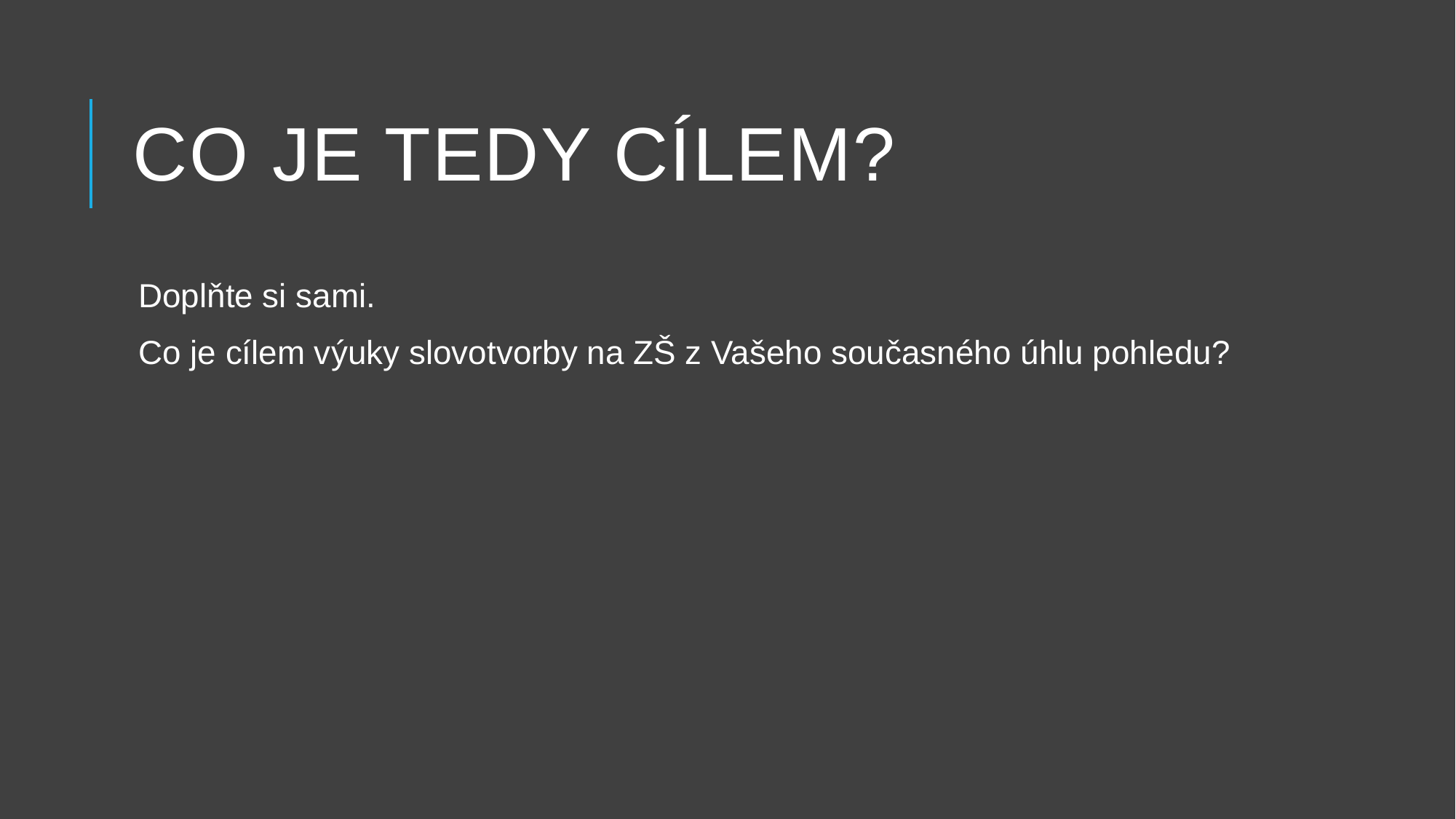

# Co je tedy cílem?
Doplňte si sami.
Co je cílem výuky slovotvorby na ZŠ z Vašeho současného úhlu pohledu?